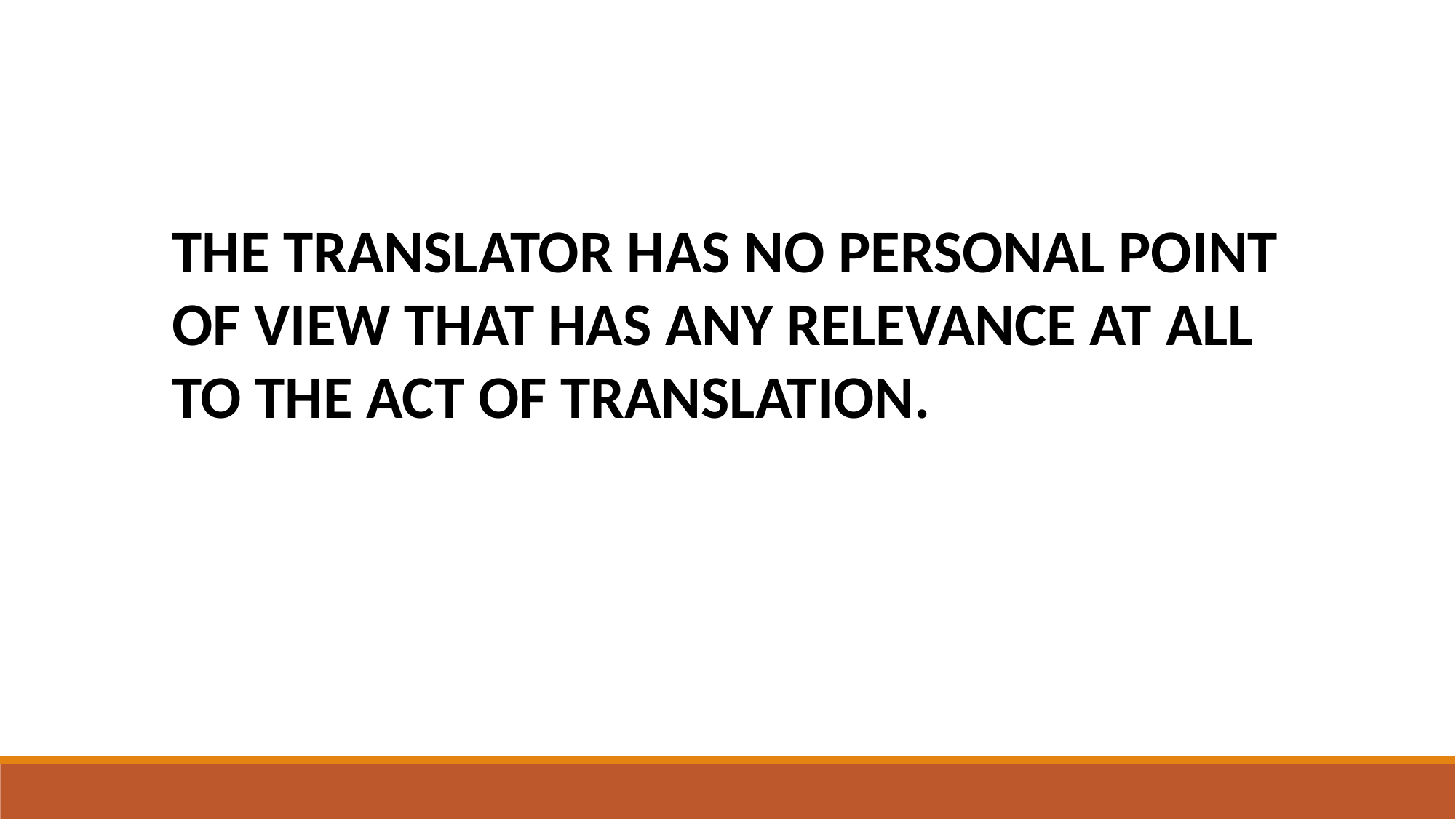

The translator has no personal point of view that has any relevance at all to the act of translation.